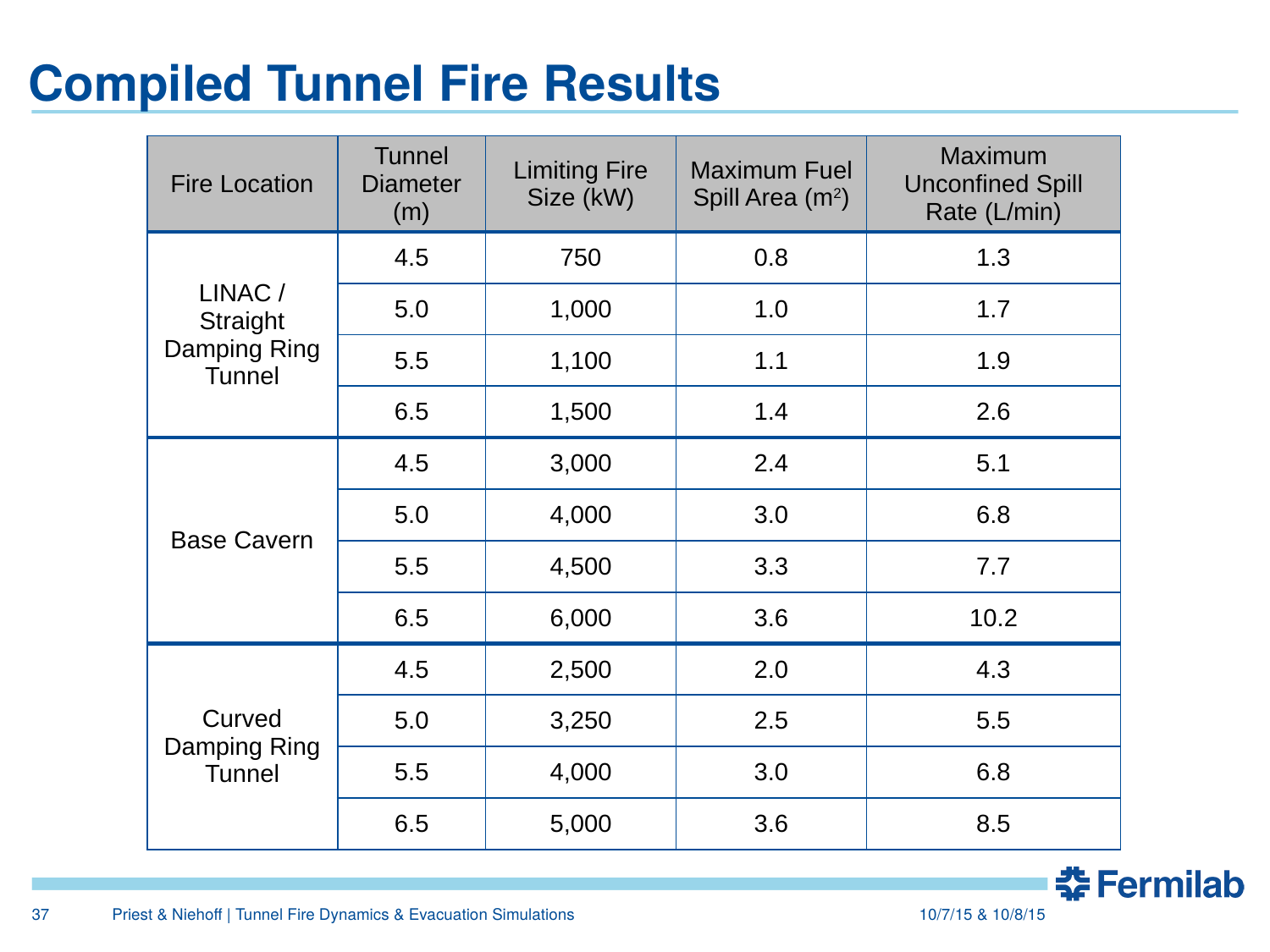

# Compiled Tunnel Fire Results
| Fire Location | Tunnel Diameter (m) | Limiting Fire Size (kW) | Maximum Fuel Spill Area (m2) | Maximum Unconfined Spill Rate (L/min) |
| --- | --- | --- | --- | --- |
| LINAC / Straight Damping Ring Tunnel | 4.5 | 750 | 0.8 | 1.3 |
|  | 5.0 | 1,000 | 1.0 | 1.7 |
|  | 5.5 | 1,100 | 1.1 | 1.9 |
|  | 6.5 | 1,500 | 1.4 | 2.6 |
| Base Cavern | 4.5 | 3,000 | 2.4 | 5.1 |
|  | 5.0 | 4,000 | 3.0 | 6.8 |
|  | 5.5 | 4,500 | 3.3 | 7.7 |
|  | 6.5 | 6,000 | 3.6 | 10.2 |
| Curved Damping Ring Tunnel | 4.5 | 2,500 | 2.0 | 4.3 |
|  | 5.0 | 3,250 | 2.5 | 5.5 |
|  | 5.5 | 4,000 | 3.0 | 6.8 |
|  | 6.5 | 5,000 | 3.6 | 8.5 |
37
Priest & Niehoff | Tunnel Fire Dynamics & Evacuation Simulations
10/7/15 & 10/8/15